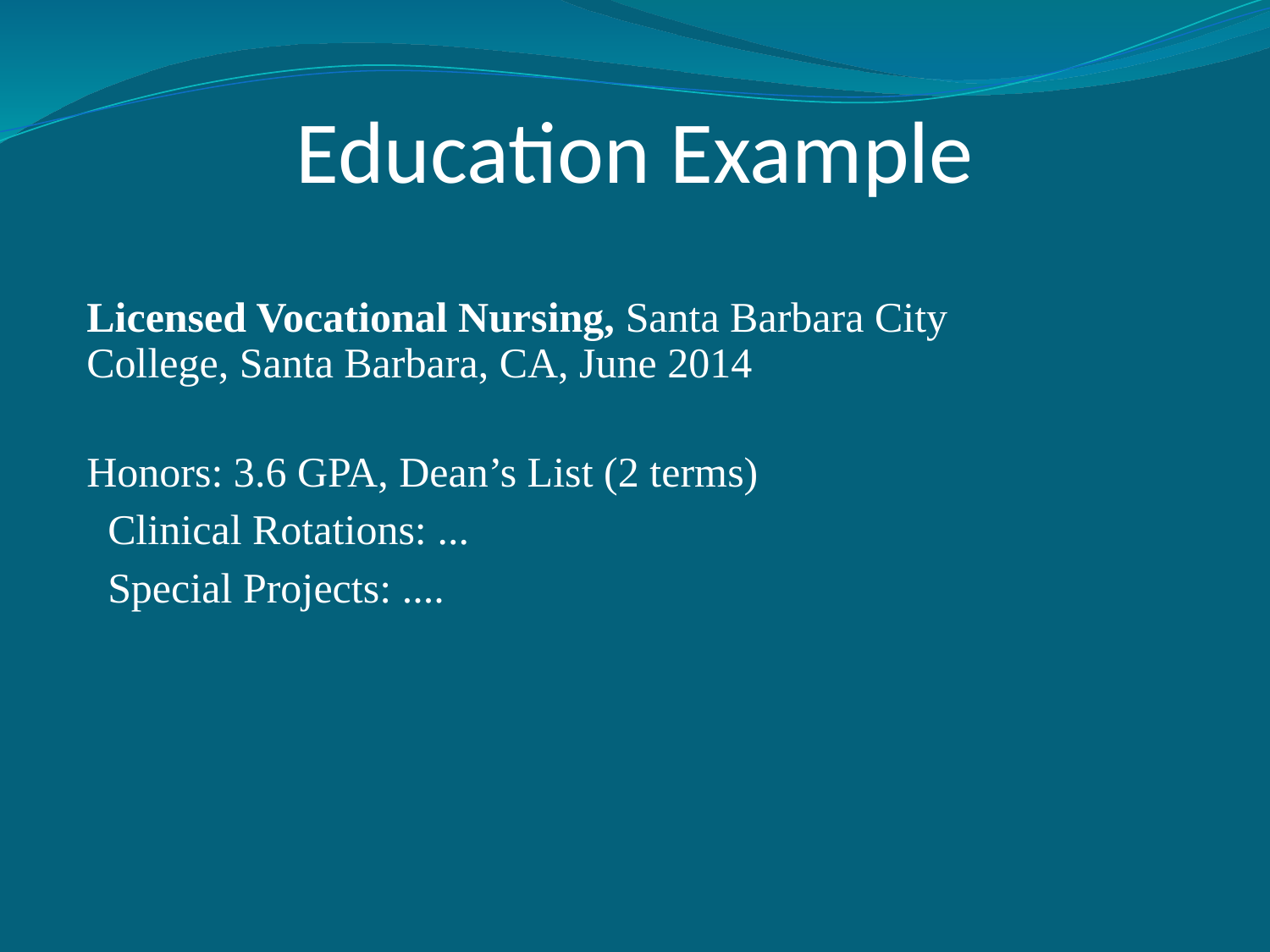

Education Example

Licensed Vocational Nursing, Santa Barbara City College, Santa Barbara, CA, June 2014
Honors: 3.6 GPA, Dean’s List (2 terms)
  Clinical Rotations: ...
  Special Projects: ....